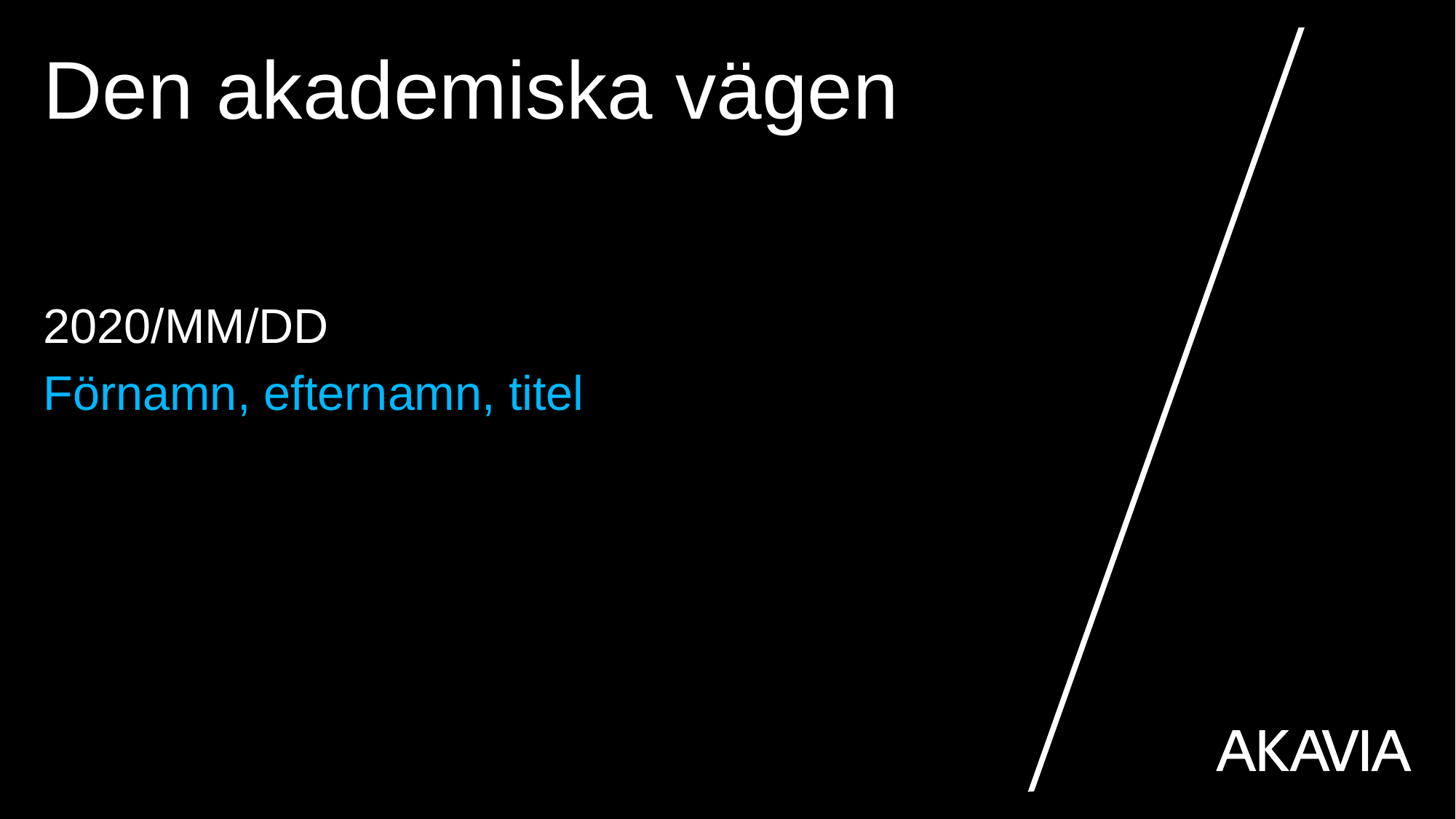

# Den akademiska vägen
2020/MM/DD
Förnamn, efternamn, titel